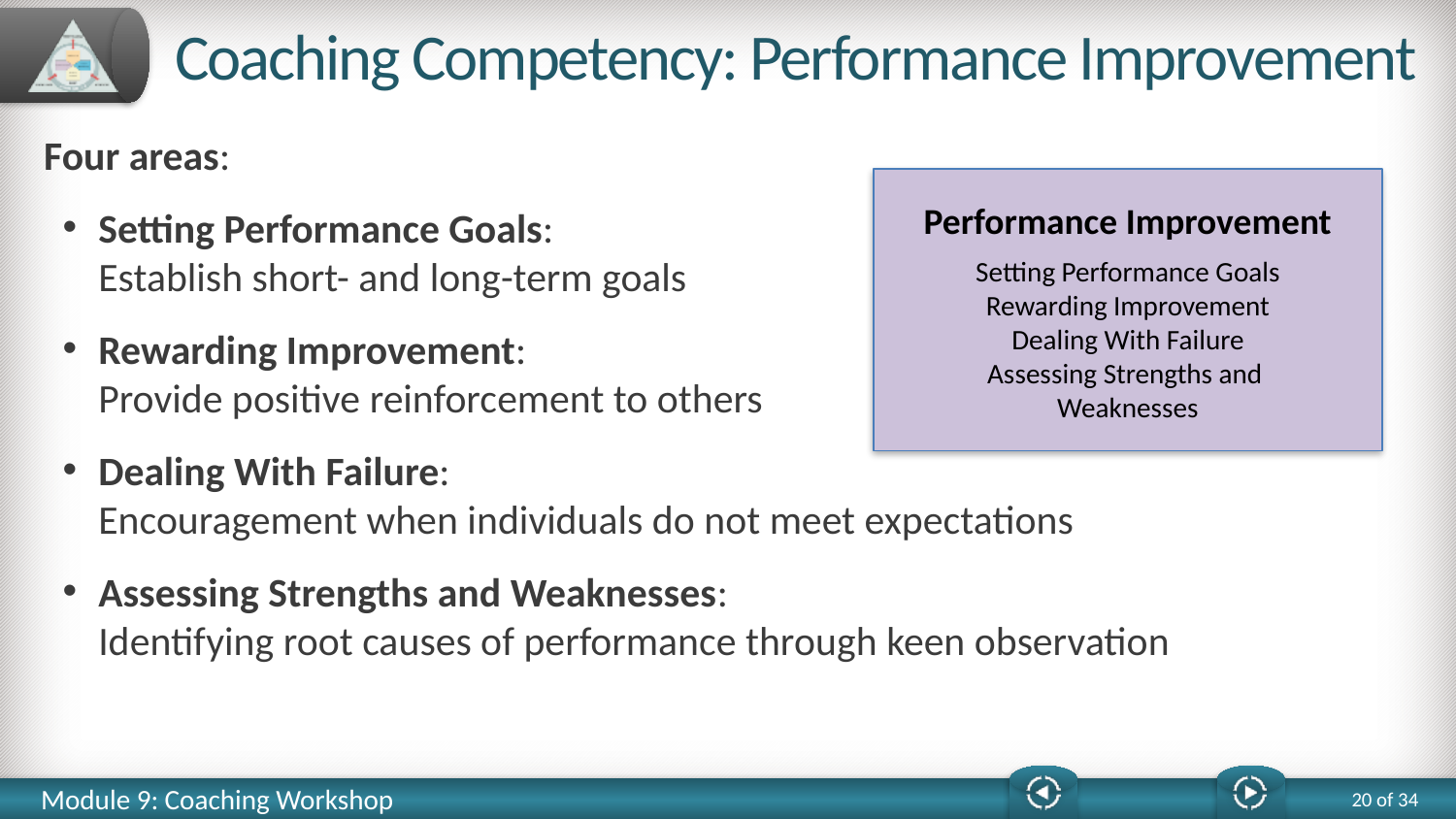

# Coaching Competency: Performance Improvement
Four areas:
Setting Performance Goals:
Establish short- and long-term goals
Rewarding Improvement:
Provide positive reinforcement to others
Dealing With Failure:
Encouragement when individuals do not meet expectations
Assessing Strengths and Weaknesses:
Identifying root causes of performance through keen observation
Performance Improvement
Setting Performance Goals
Rewarding Improvement
Dealing With Failure
Assessing Strengths and
Weaknesses